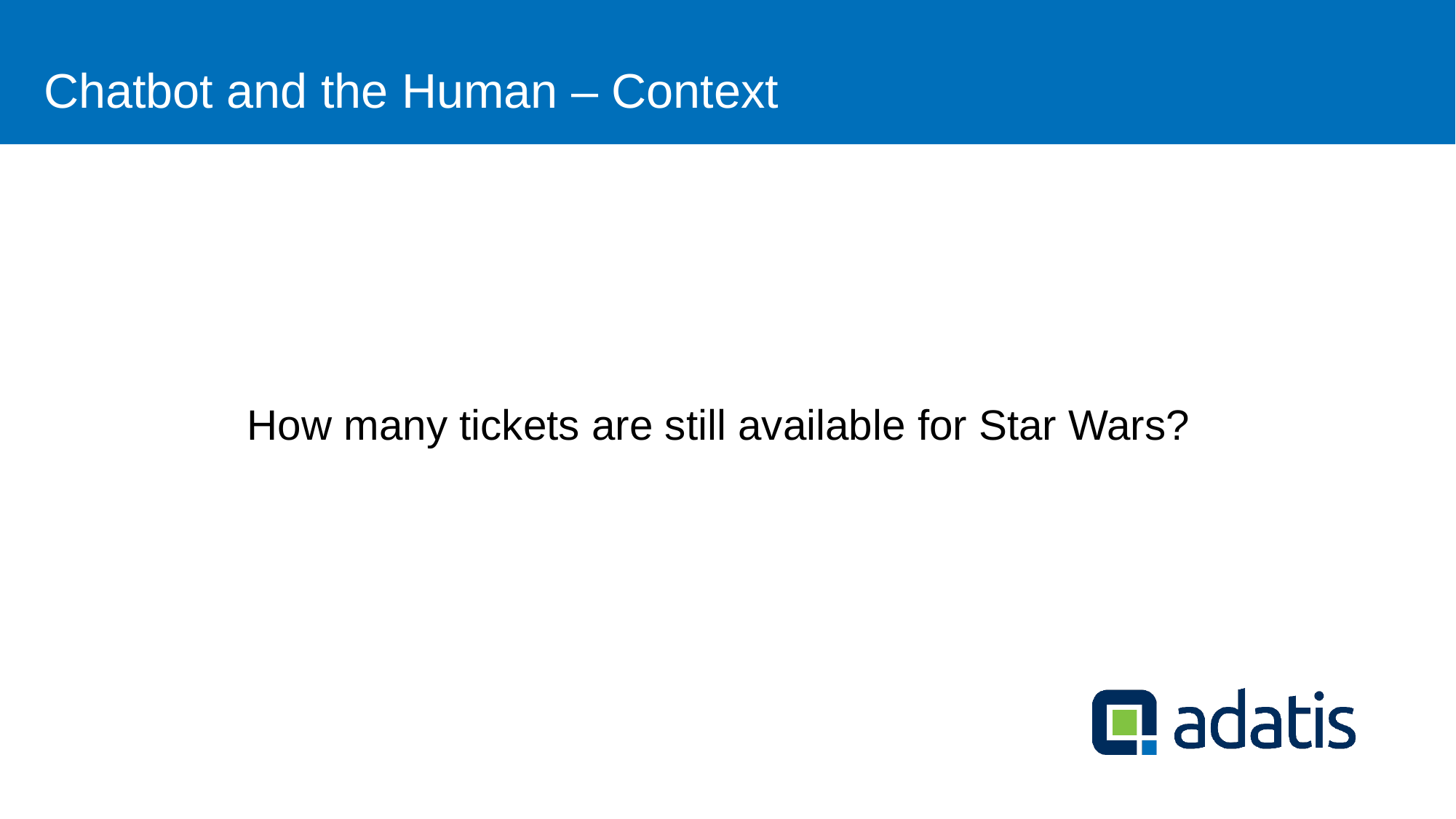

# Agenda
Chatbot and the Human – Context
How many tickets are still available for Star Wars?